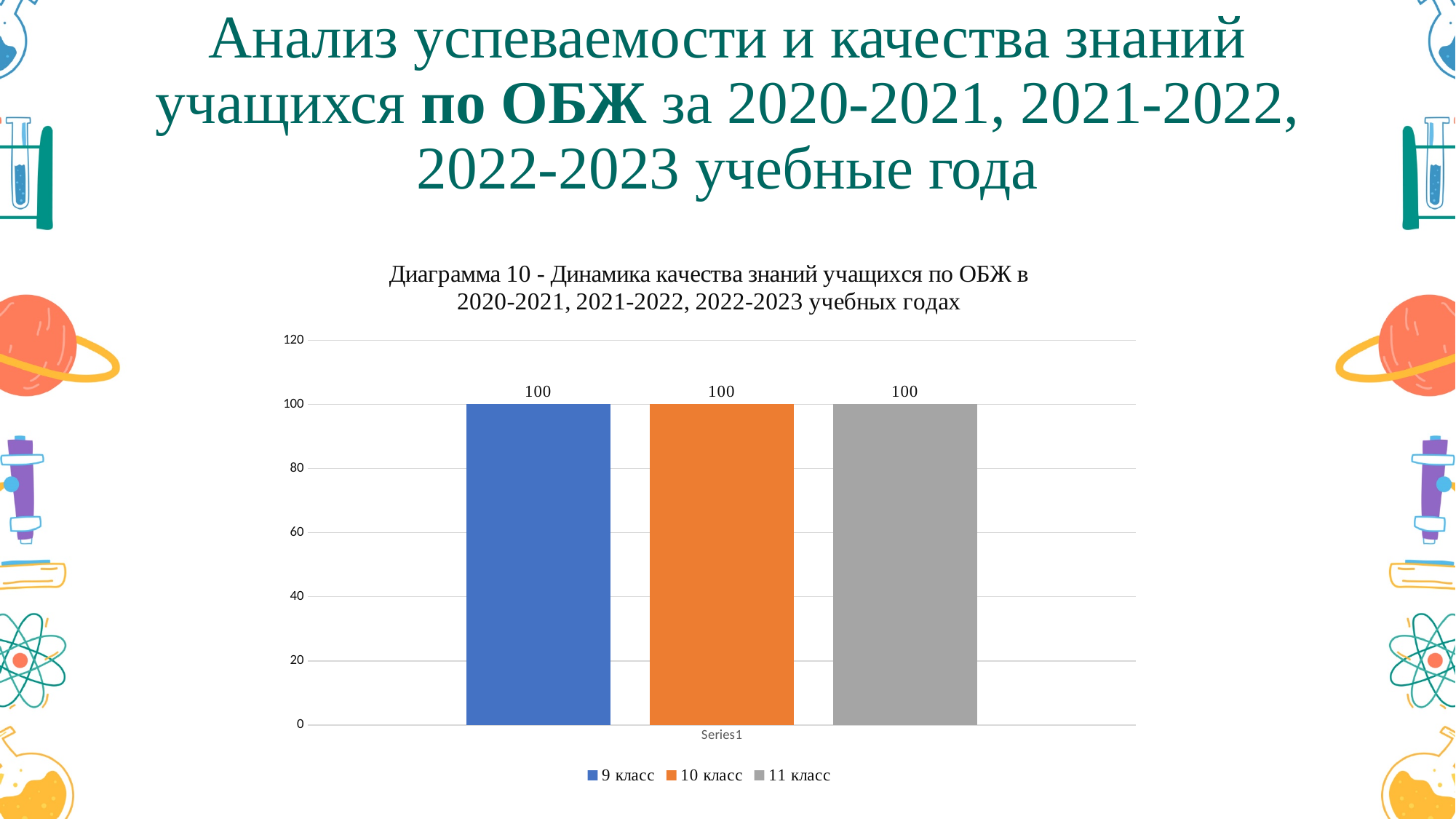

Анализ успеваемости и качества знаний учащихся по ОБЖ за 2020-2021, 2021-2022, 2022-2023 учебные года

### Chart: Диаграмма 10 - Динамика качества знаний учащихся по ОБЖ в 2020-2021, 2021-2022, 2022-2023 учебных годах

| Category | 9 класс | 10 класс | 11 класс |
|---|---|---|---|
|  | 100.0 | 100.0 | 100.0 |